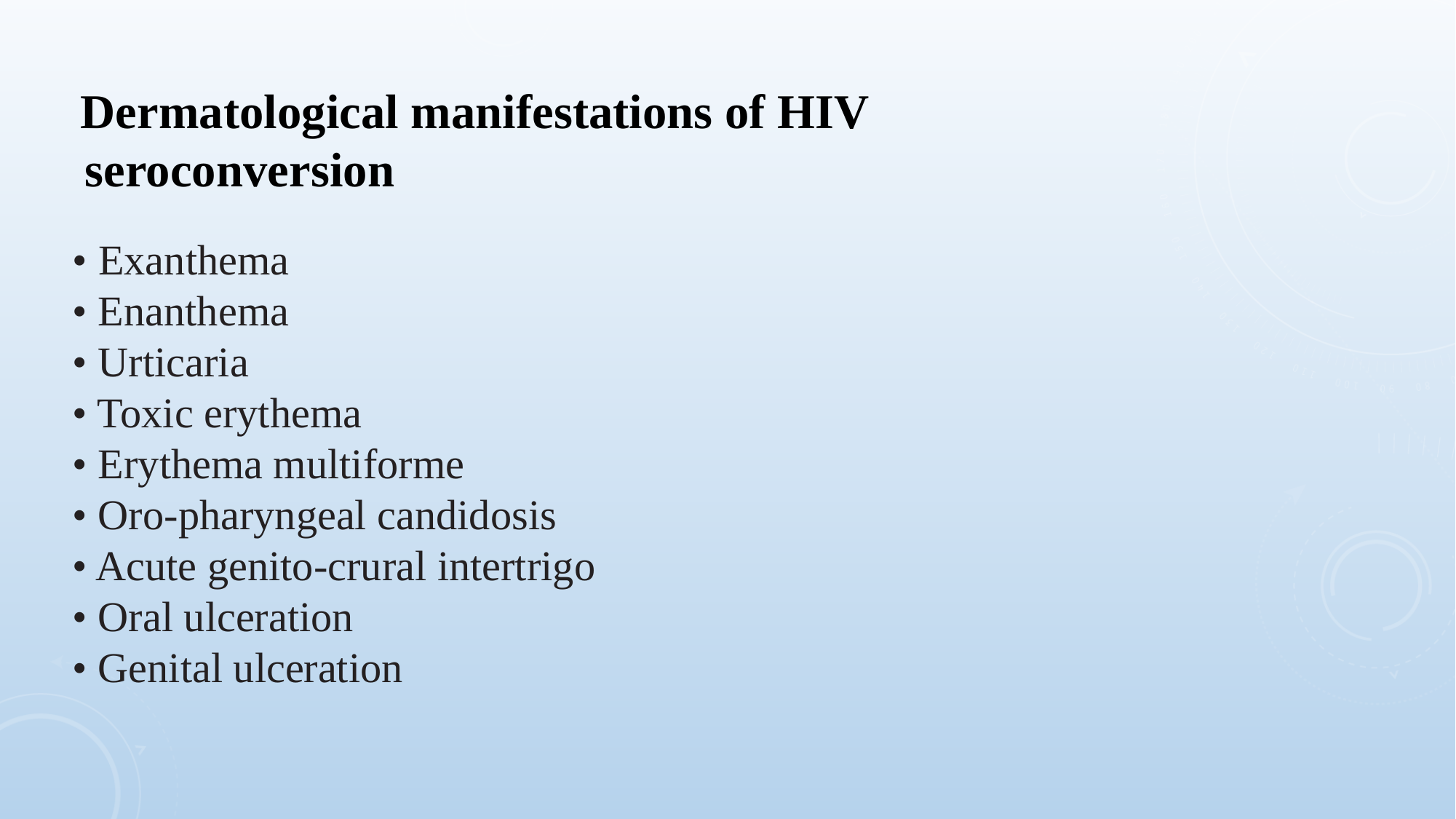

Dermatological manifestations of HIV
 seroconversion
• Exanthema
• Enanthema
• Urticaria
• Toxic erythema
• Erythema multiforme
• Oro‐pharyngeal candidosis
• Acute genito‐crural intertrigo
• Oral ulceration
• Genital ulceration